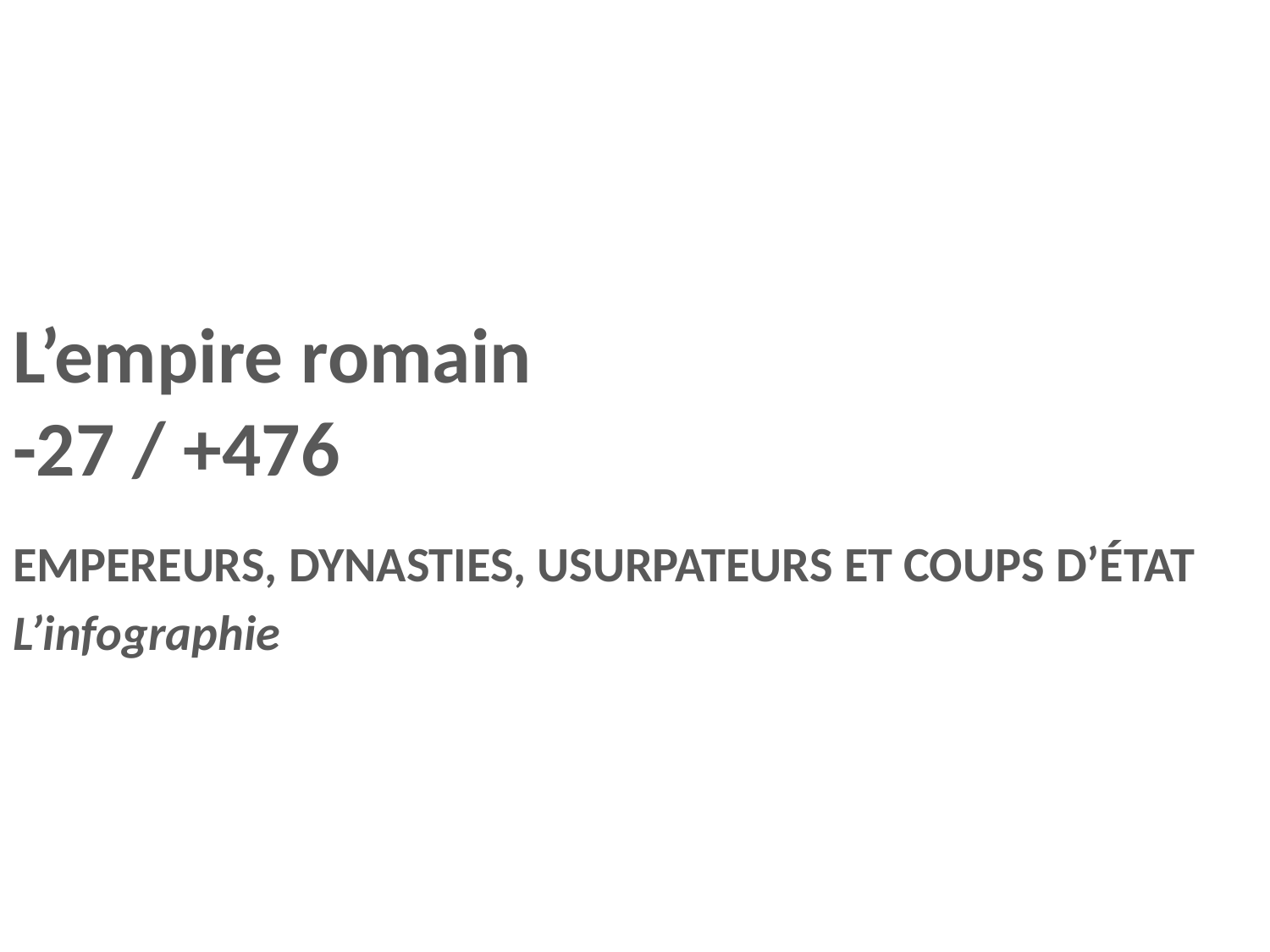

# L’empire romain -27 / +476
EMPEREURS, DYNASTIES, USURPATEURS ET COUPS D’ÉTAT
L’infographie